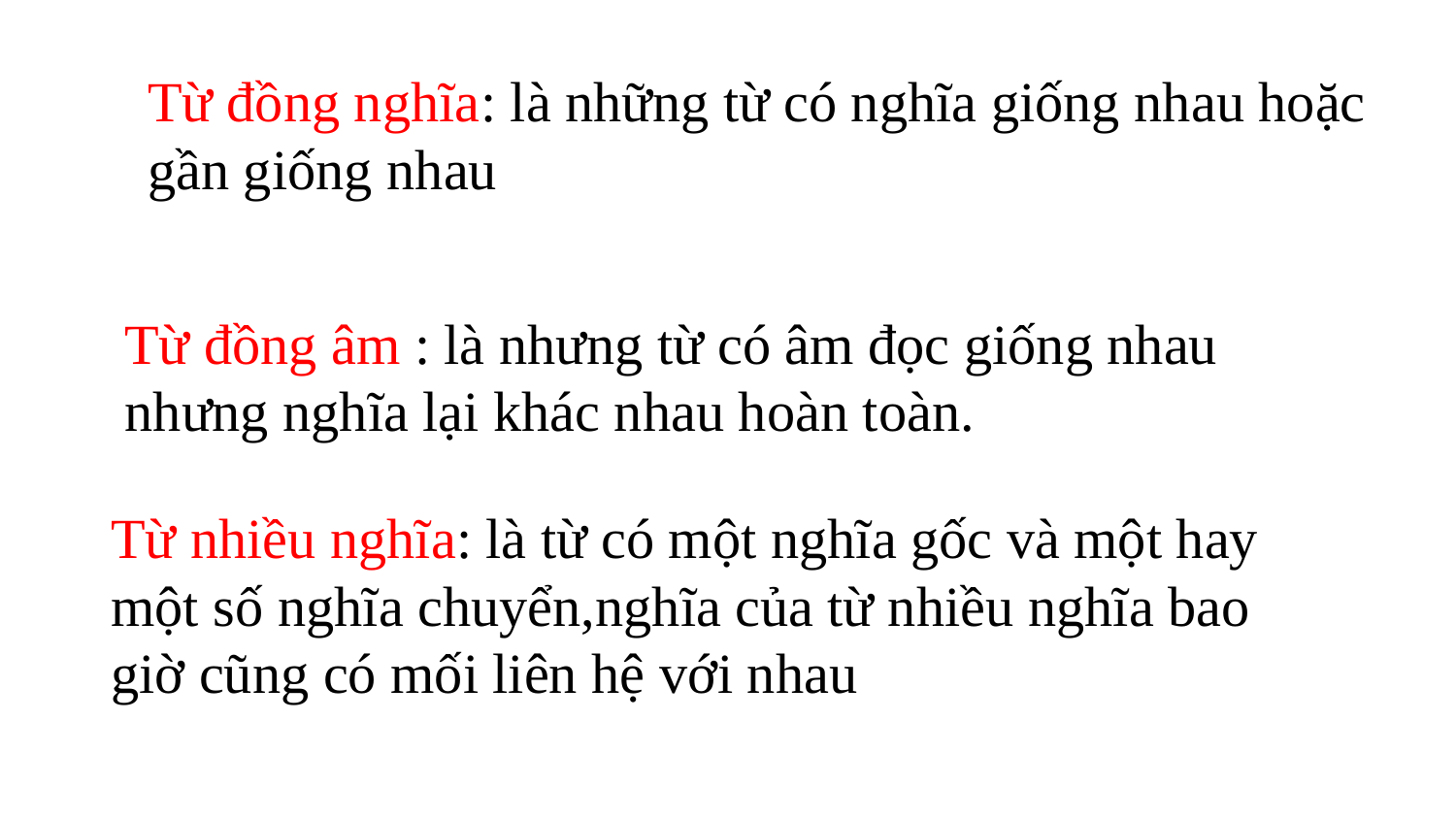

Từ đồng nghĩa: là những từ có nghĩa giống nhau hoặc gần giống nhau
Từ đồng âm : là nhưng từ có âm đọc giống nhau nhưng nghĩa lại khác nhau hoàn toàn.
Từ nhiều nghĩa: là từ có một nghĩa gốc và một hay một số nghĩa chuyển,nghĩa của từ nhiều nghĩa bao giờ cũng có mối liên hệ với nhau